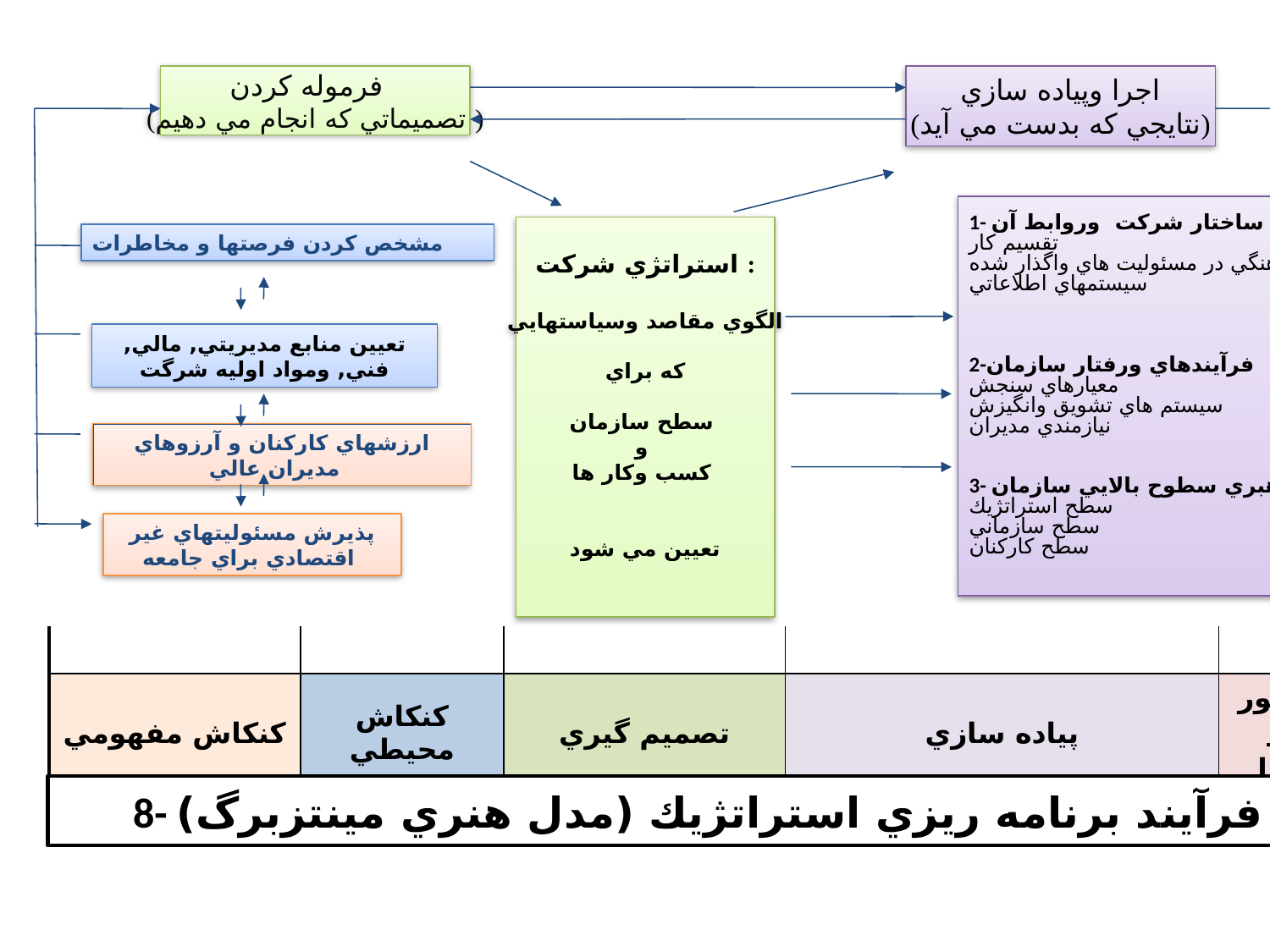

#
فرموله كردن
(تصميماتي كه انجام مي دهيم )
اجرا وپياده سازي
(نتايجي كه بدست مي آيد)

1- ساختار شركت  وروابط آن
تقسيم كار
هماهنگي در مسئوليت هاي واگذار شده
سيستمهاي اطلاعاتي

2-فرآيندهاي ورفتار سازمان
معيارهاي سنجش
سيستم هاي تشويق وانگيزش
نيازمندي مديران

3- رهبري سطوح بالايي سازمان
سطح استراتژيك
سطح سازماني
سطح كاركنان

استراتژي شركت :

الگوي مقاصد وسياستهايي

كه براي

سطح سازمان
و
كسب وكار ها

تعيين مي شود

مشخص كردن فرصتها و مخاطرات

تعيين منابع مديريتي, مالي, فني, ومواد اوليه شرگت

ارزشهاي كاركنان و آرزوهاي مديران عالي

پذيرش مسئوليتهاي غير اقتصادي براي جامعه

|  |  |  |  |  |
| --- | --- | --- | --- | --- |
| کنکاش مفهومي | کنکاش محيطي | تصميم گيري | پياده سازي | بازخوردو کنترل |
8- فرآيند برنامه ريزي استراتژيك (مدل هنري مينتزبرگ)